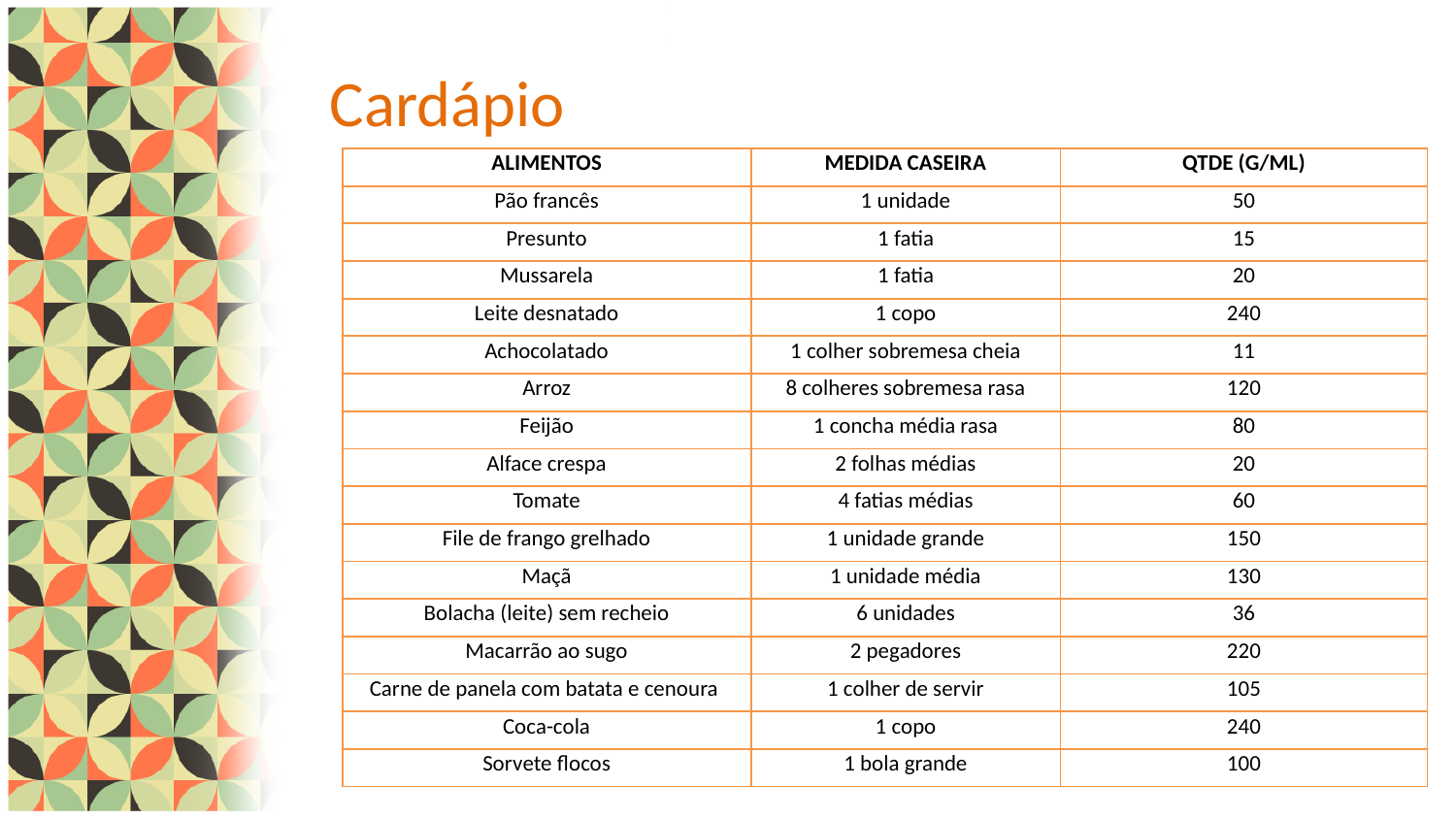

# Cardápio

| ALIMENTOS | MEDIDA CASEIRA | QTDE (G/ML) |
| --- | --- | --- |
| Pão francês | 1 unidade | 50 |
| Presunto | 1 fatia | 15 |
| Mussarela | 1 fatia | 20 |
| Leite desnatado | 1 copo | 240 |
| Achocolatado | 1 colher sobremesa cheia | 11 |
| Arroz | 8 colheres sobremesa rasa | 120 |
| Feijão | 1 concha média rasa | 80 |
| Alface crespa | 2 folhas médias | 20 |
| Tomate | 4 fatias médias | 60 |
| File de frango grelhado | 1 unidade grande | 150 |
| Maçã | 1 unidade média | 130 |
| Bolacha (leite) sem recheio | 6 unidades | 36 |
| Macarrão ao sugo | 2 pegadores | 220 |
| Carne de panela com batata e cenoura | 1 colher de servir | 105 |
| Coca-cola | 1 copo | 240 |
| Sorvete flocos | 1 bola grande | 100 |